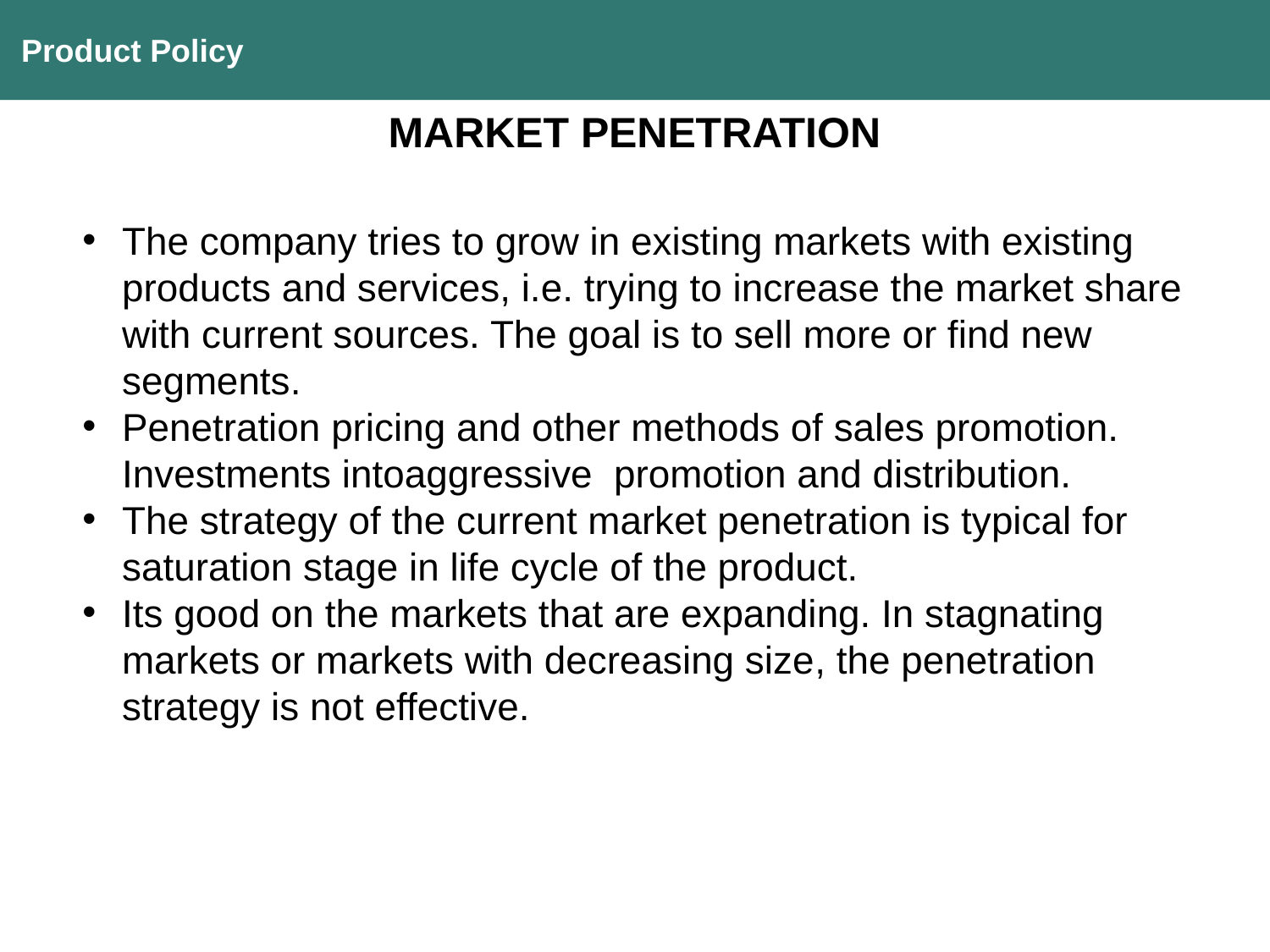

Product Policy
MARKET PENETRATION
The company tries to grow in existing markets with existing products and services, i.e. trying to increase the market share with current sources. The goal is to sell more or find new segments.
Penetration pricing and other methods of sales promotion. Investments intoaggressive  promotion and distribution.
The strategy of the current market penetration is typical for saturation stage in life cycle of the product.
Its good on the markets that are expanding. In stagnating markets or markets with decreasing size, the penetration strategy is not effective.